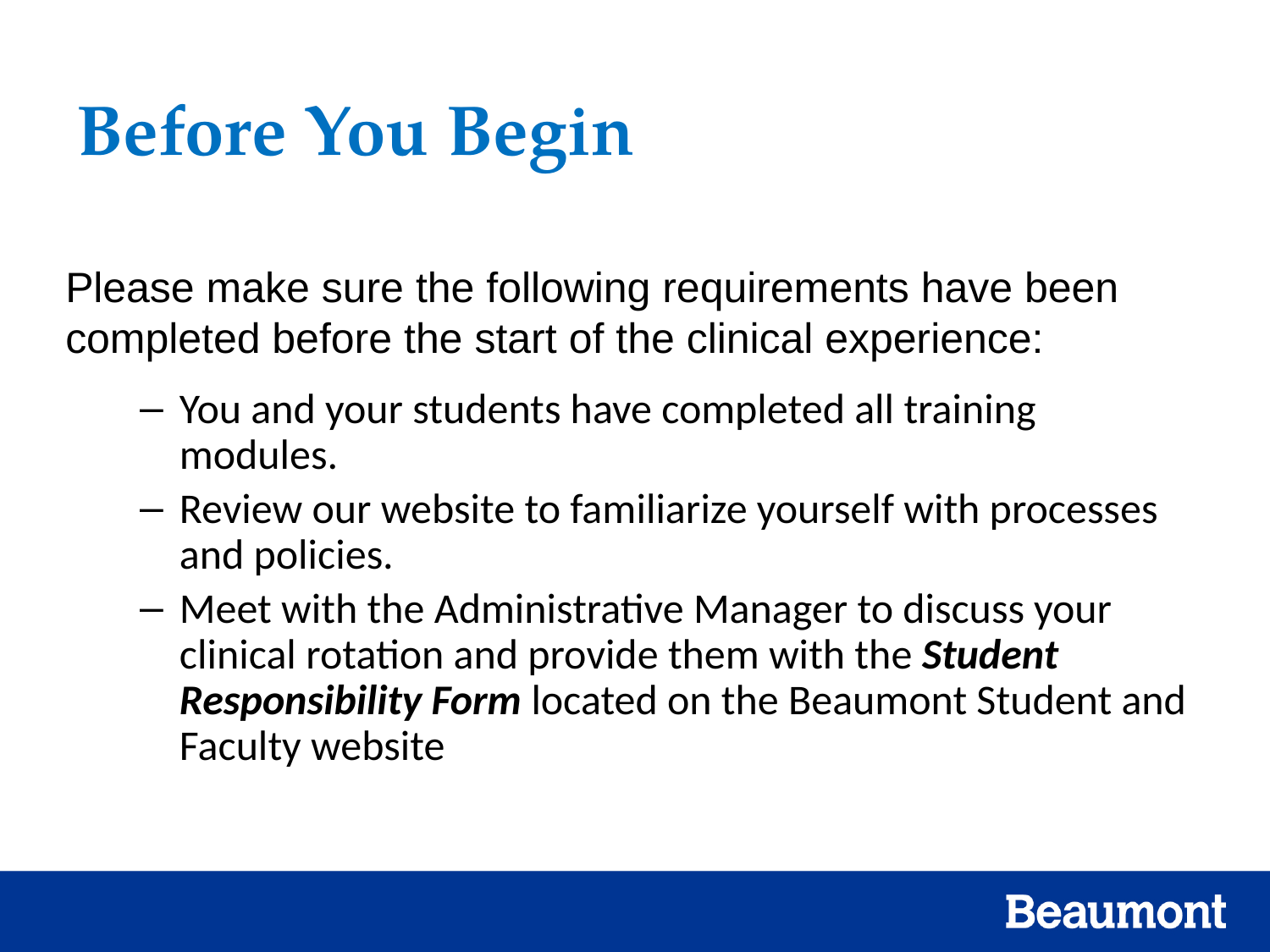

# Before You Begin
Please make sure the following requirements have been completed before the start of the clinical experience:
You and your students have completed all training modules.
Review our website to familiarize yourself with processes and policies.
Meet with the Administrative Manager to discuss your clinical rotation and provide them with the Student Responsibility Form located on the Beaumont Student and Faculty website